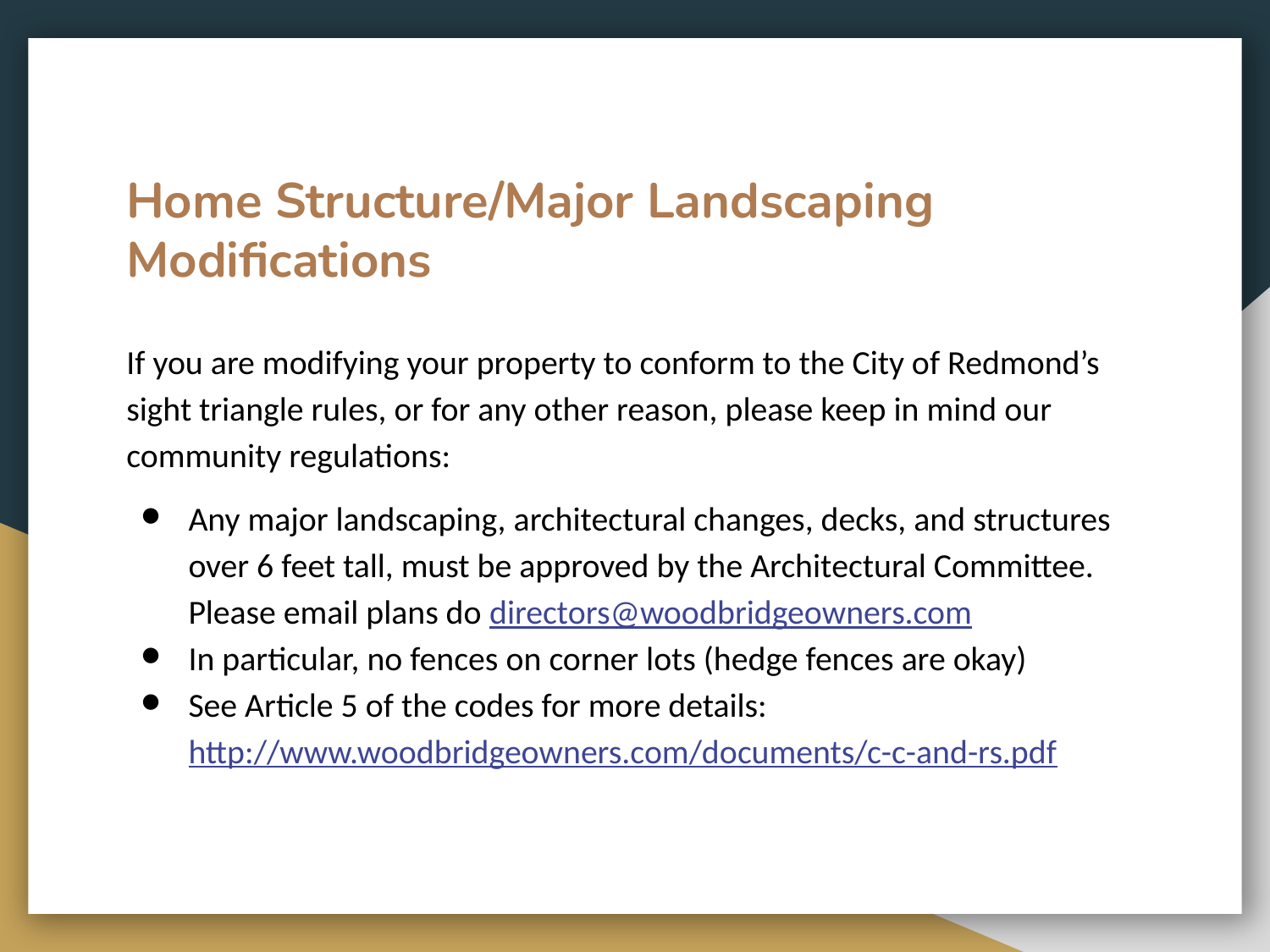

# Home Structure/Major Landscaping Modifications
If you are modifying your property to conform to the City of Redmond’s sight triangle rules, or for any other reason, please keep in mind our community regulations:
Any major landscaping, architectural changes, decks, and structures over 6 feet tall, must be approved by the Architectural Committee.  Please email plans do directors@woodbridgeowners.com
In particular, no fences on corner lots (hedge fences are okay)
See Article 5 of the codes for more details: http://www.woodbridgeowners.com/documents/c-c-and-rs.pdf